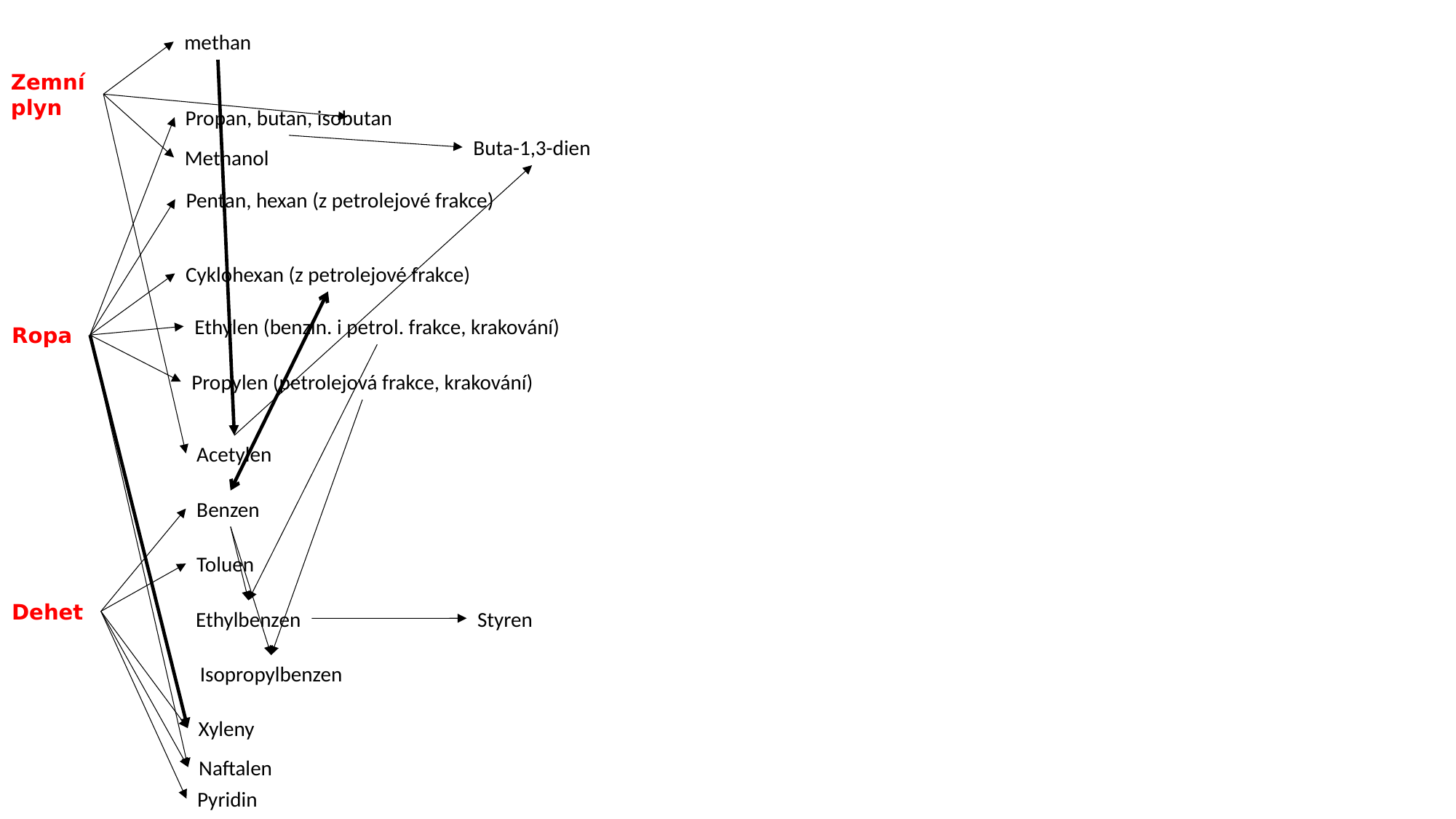

methan
Zemní
plyn
Propan, butan, isobutan
Buta-1,3-dien
Methanol
Pentan, hexan (z petrolejové frakce)
Cyklohexan (z petrolejové frakce)
Ethylen (benzin. i petrol. frakce, krakování)
Ropa
Propylen (petrolejová frakce, krakování)
Acetylen
Benzen
Toluen
Dehet
Styren
Ethylbenzen
Isopropylbenzen
Xyleny
Naftalen
Pyridin